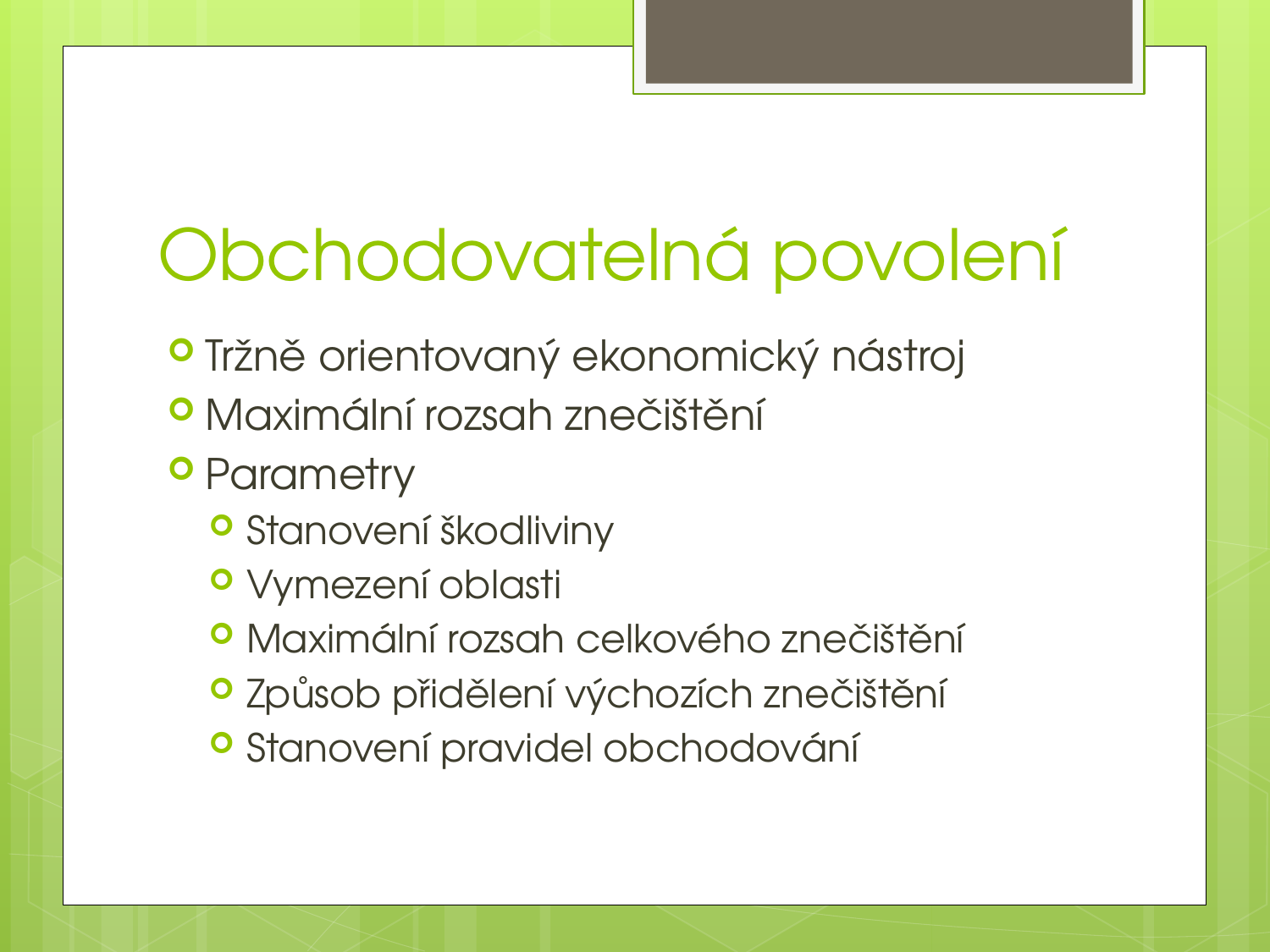

# Obchodovatelná povolení
Tržně orientovaný ekonomický nástroj
Maximální rozsah znečištění
Parametry
Stanovení škodliviny
Vymezení oblasti
Maximální rozsah celkového znečištění
Způsob přidělení výchozích znečištění
Stanovení pravidel obchodování